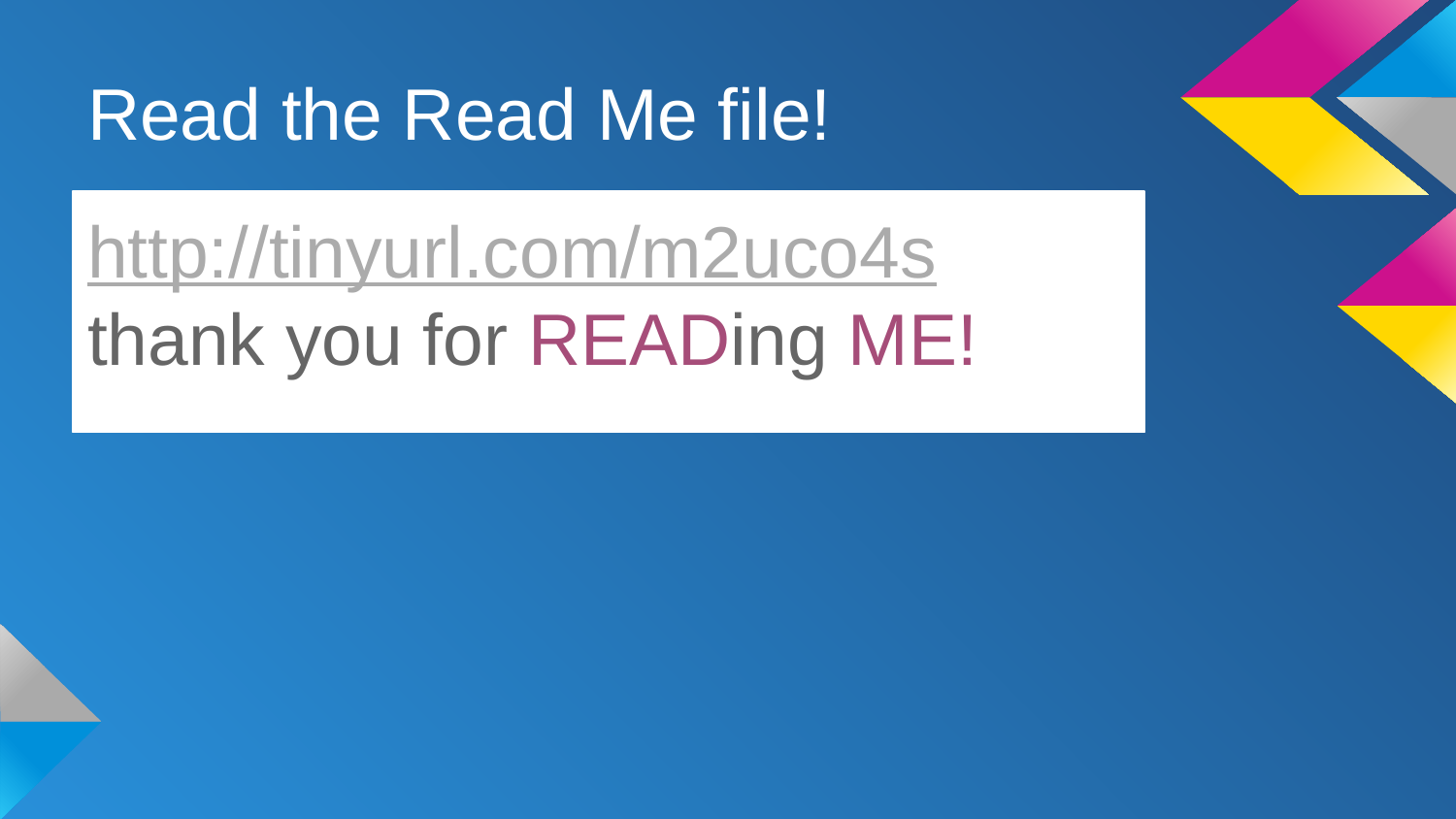

# Read the Read Me file!
http://tinyurl.com/m2uco4s
thank you for READing ME!